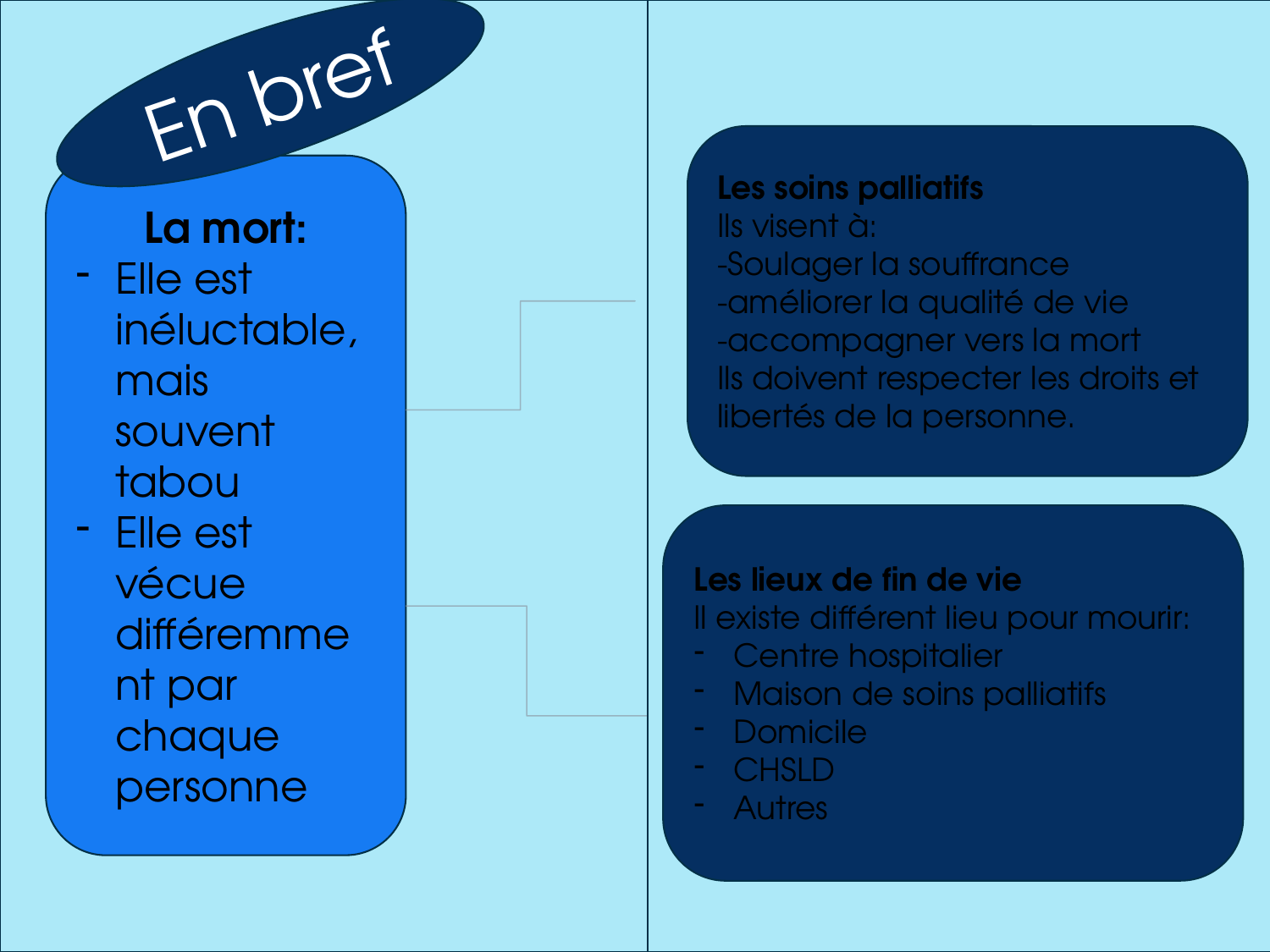

En bref

Les soins palliatifs
Ils visent à:
-Soulager la souffrance
-améliorer la qualité de vie
-accompagner vers la mort
Ils doivent respecter les droits et libertés de la personne.

La mort:
Elle est inéluctable, mais souvent tabou
Elle est vécue différemment par chaque personne
Les lieux de fin de vie
Il existe différent lieu pour mourir:
Centre hospitalier
Maison de soins palliatifs
Domicile
CHSLD
Autres